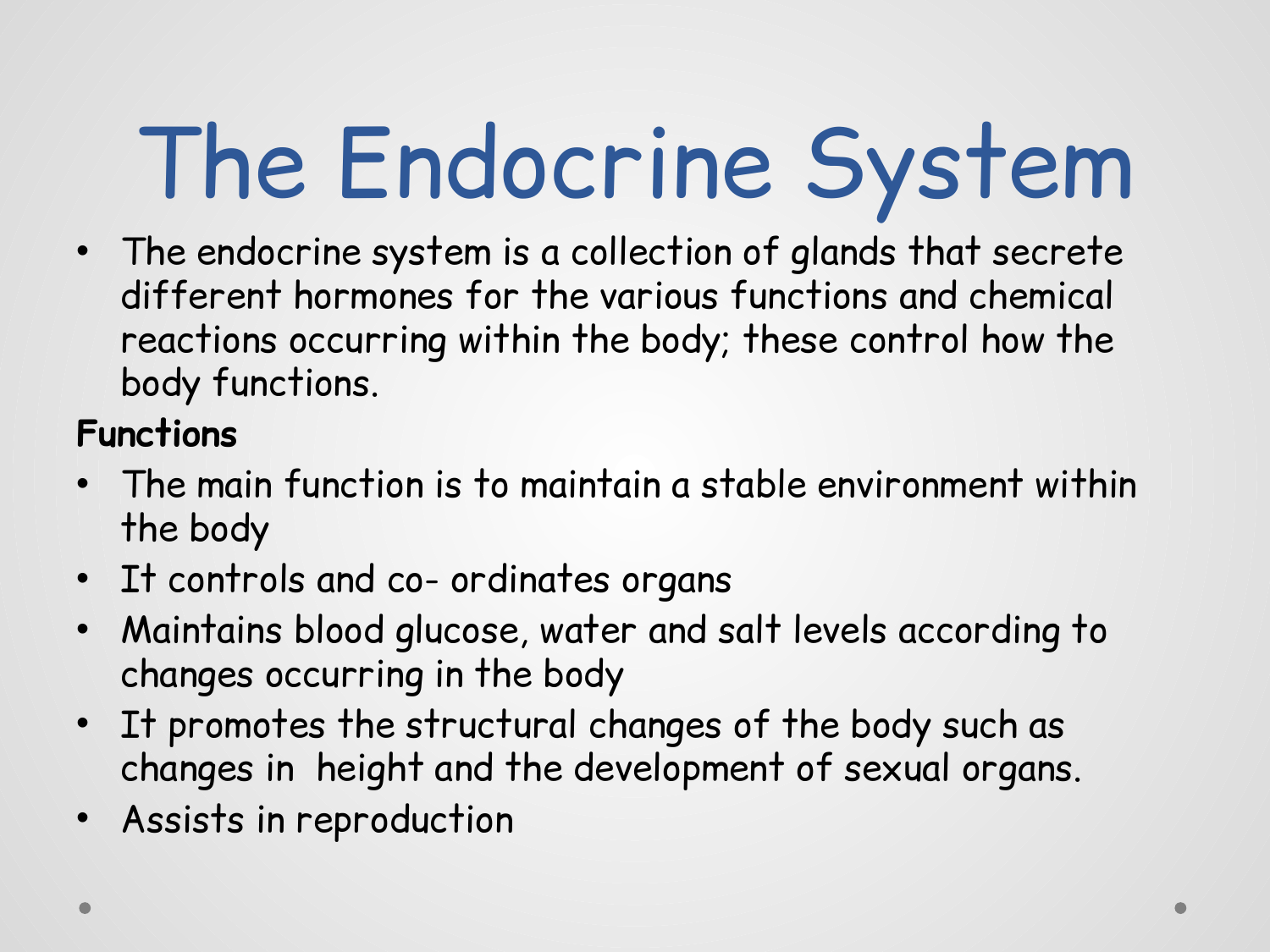

# The Endocrine System
The endocrine system is a collection of glands that secrete different hormones for the various functions and chemical reactions occurring within the body; these control how the body functions.
Functions
The main function is to maintain a stable environment within the body
It controls and co- ordinates organs
Maintains blood glucose, water and salt levels according to changes occurring in the body
It promotes the structural changes of the body such as changes in  height and the development of sexual organs.
Assists in reproduction